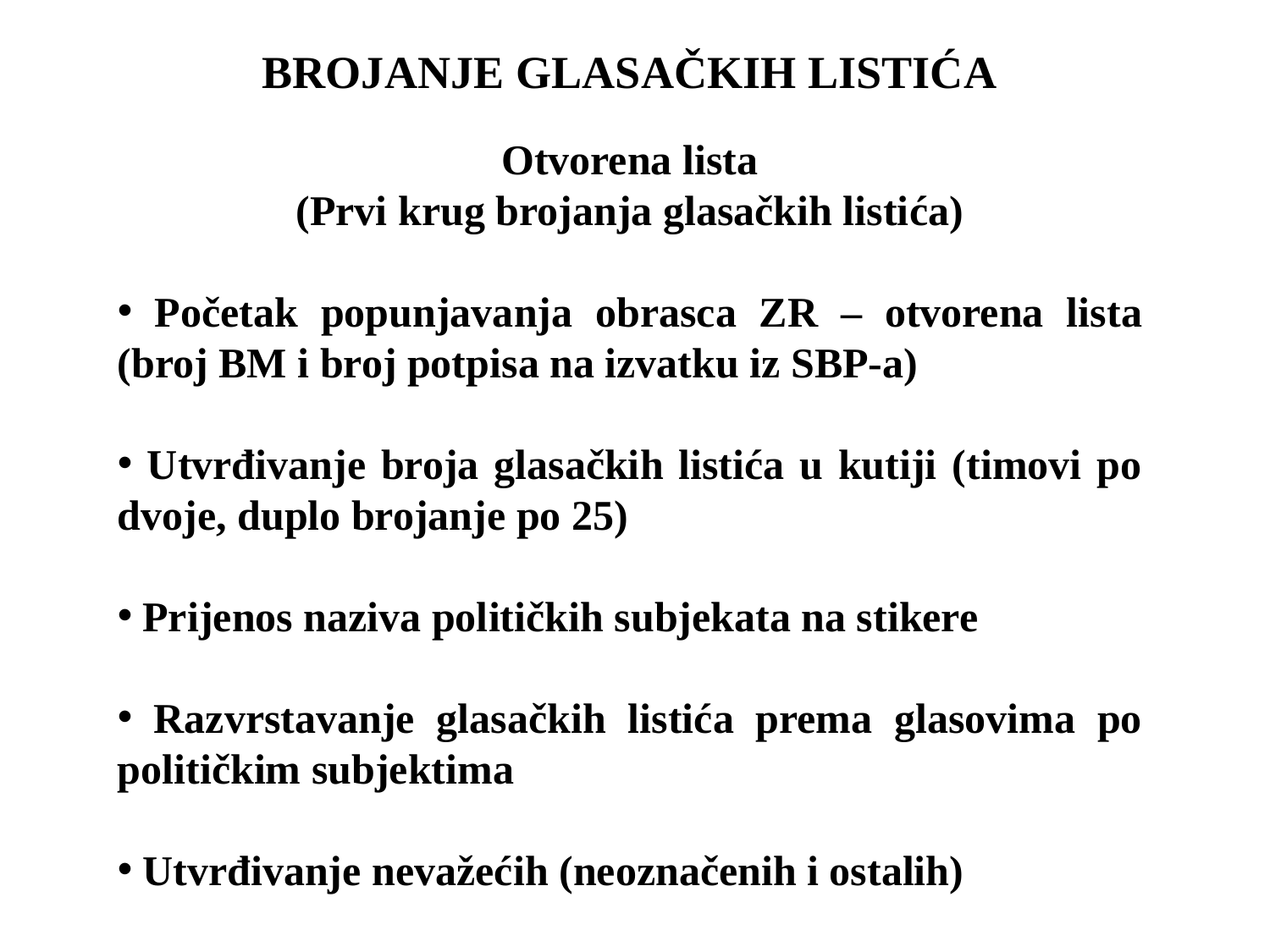

BROJANJE GLASAČKIH LISTIĆA
Otvorena lista
(Prvi krug brojanja glasačkih listića)

 Početak popunjavanja obrasca ZR – otvorena lista (broj BM i broj potpisa na izvatku iz SBP-a)

 Utvrđivanje broja glasačkih listića u kutiji (timovi po dvoje, duplo brojanje po 25)

 Prijenos naziva političkih subjekata na stikere

 Razvrstavanje glasačkih listića prema glasovima po političkim subjektima

 Utvrđivanje nevažećih (neoznačenih i ostalih)